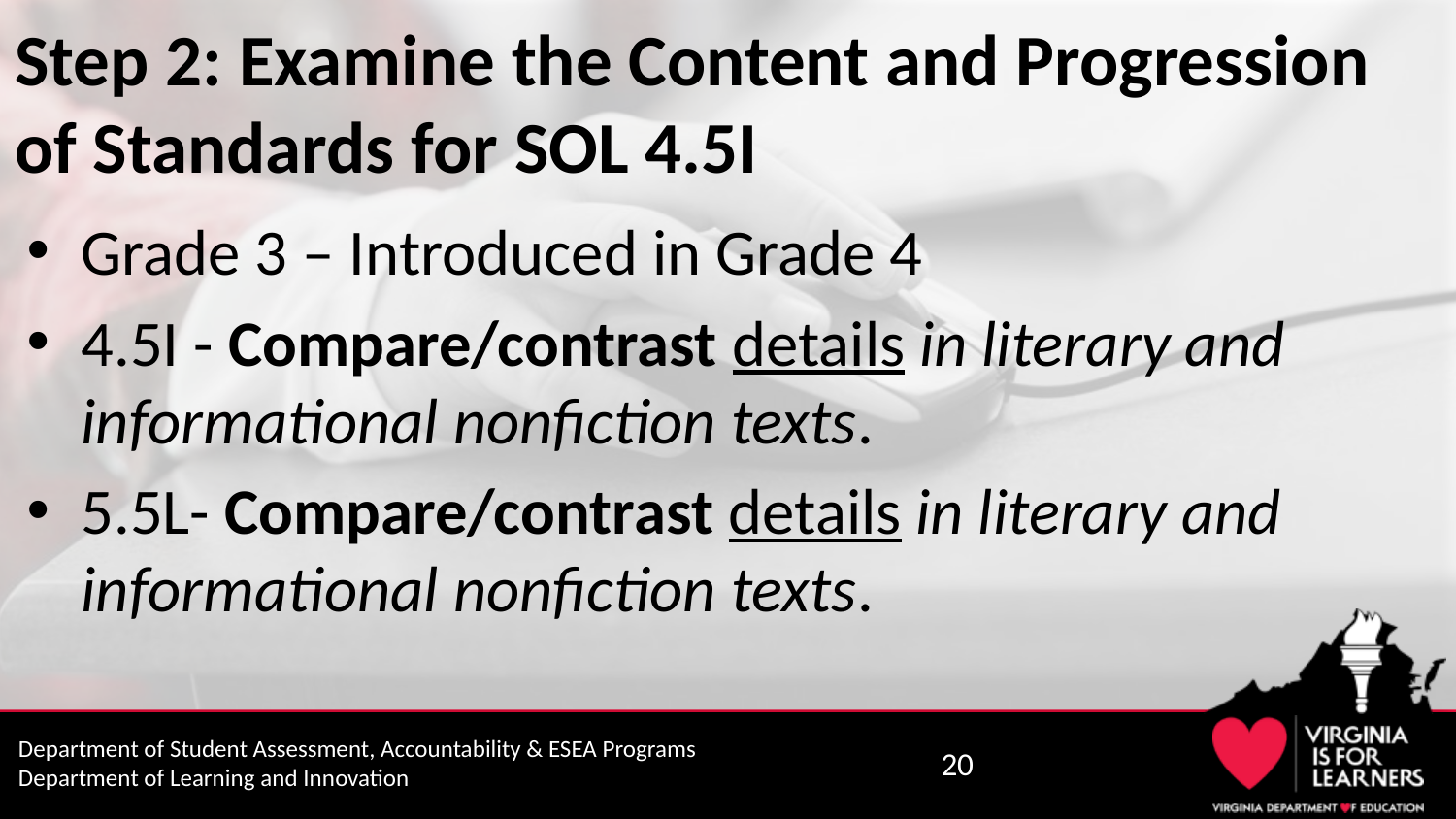

# Step 2: Examine the Content and Progression of Standards for SOL 4.5I
Grade 3 – Introduced in Grade 4
4.5I - Compare/contrast details in literary and informational nonfiction texts.
5.5L- Compare/contrast details in literary and informational nonfiction texts.